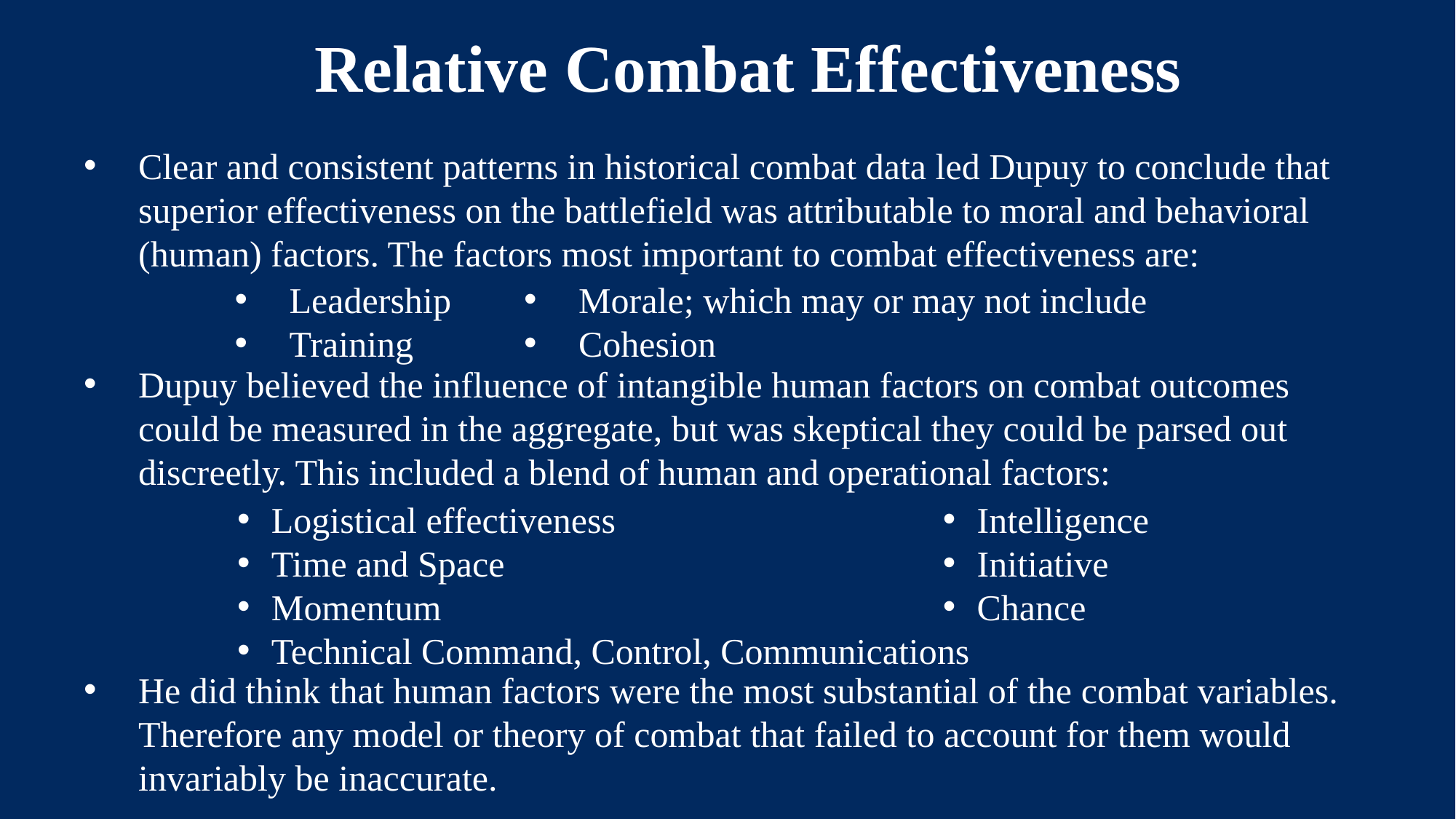

Relative Combat Effectiveness
Clear and consistent patterns in historical combat data led Dupuy to conclude that superior effectiveness on the battlefield was attributable to moral and behavioral (human) factors. The factors most important to combat effectiveness are:

Dupuy believed the influence of intangible human factors on combat outcomes could be measured in the aggregate, but was skeptical they could be parsed out discreetly. This included a blend of human and operational factors:

He did think that human factors were the most substantial of the combat variables. Therefore any model or theory of combat that failed to account for them would invariably be inaccurate.
Leadership
Training

Morale; which may or may not include
Cohesion

Logistical effectiveness
Time and Space
Momentum
Technical Command, Control, Communications

Intelligence
Initiative
Chance